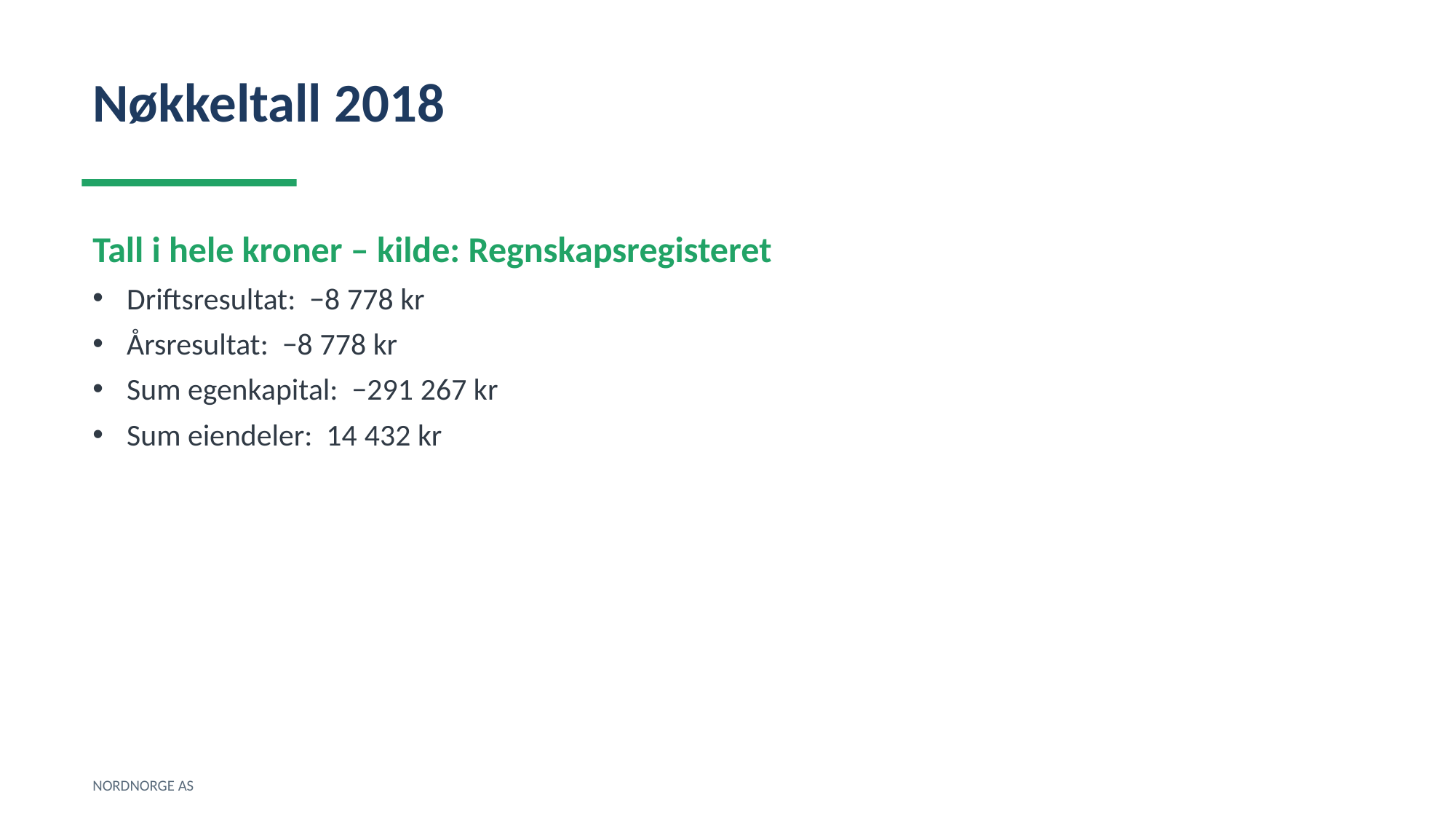

Nøkkeltall 2018

Tall i hele kroner – kilde: Regnskapsregisteret
Driftsresultat:  −8 778 kr
Årsresultat:  −8 778 kr
Sum egenkapital:  −291 267 kr
Sum eiendeler:  14 432 kr
NORDNORGE AS